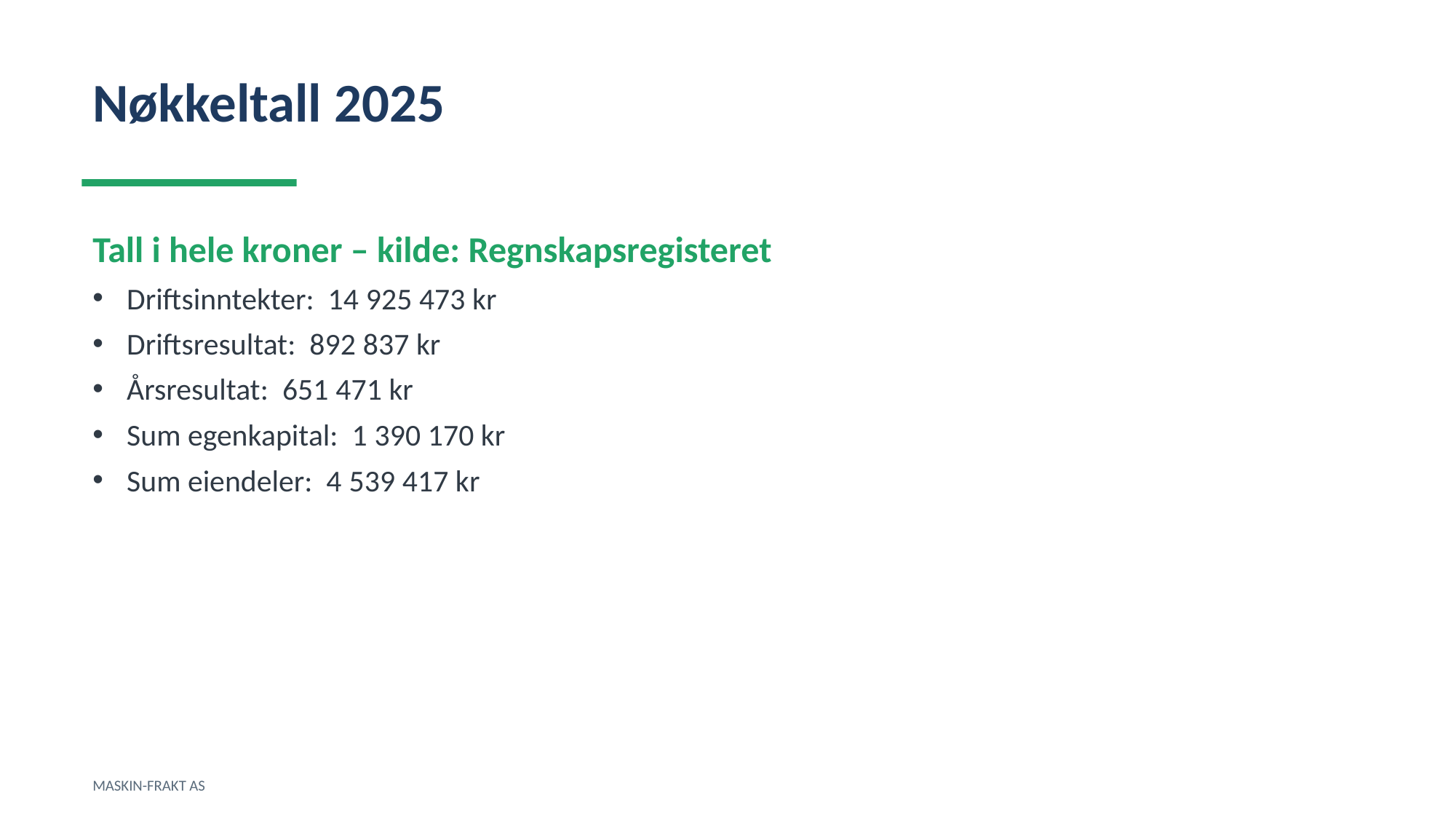

Nøkkeltall 2025

Tall i hele kroner – kilde: Regnskapsregisteret
Driftsinntekter:  14 925 473 kr
Driftsresultat:  892 837 kr
Årsresultat:  651 471 kr
Sum egenkapital:  1 390 170 kr
Sum eiendeler:  4 539 417 kr
MASKIN-FRAKT AS